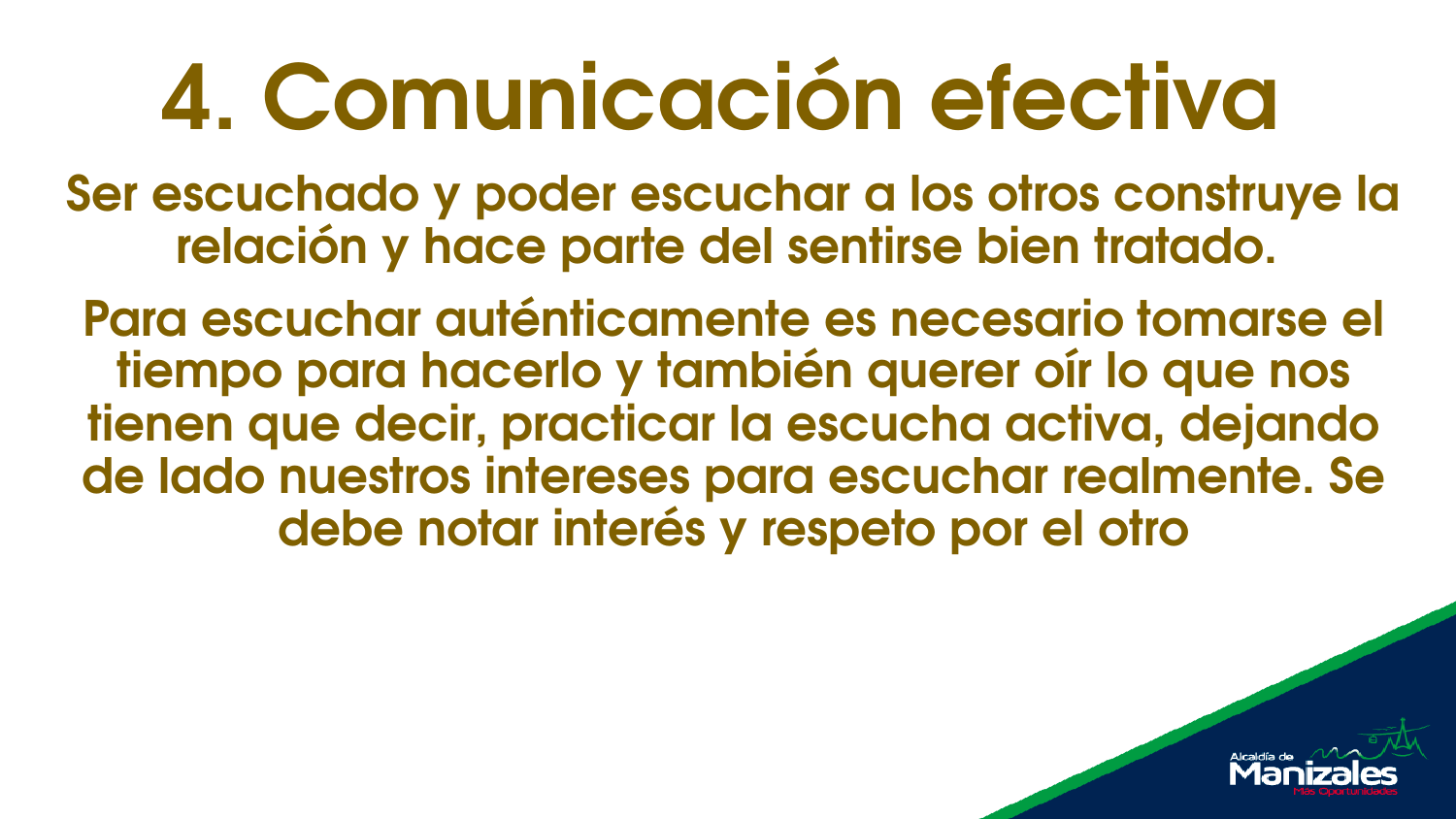

4. Comunicación efectiva
Ser escuchado y poder escuchar a los otros construye la relación y hace parte del sentirse bien tratado.
Para escuchar auténticamente es necesario tomarse el tiempo para hacerlo y también querer oír lo que nos tienen que decir, practicar la escucha activa, dejando de lado nuestros intereses para escuchar realmente. Se debe notar interés y respeto por el otro